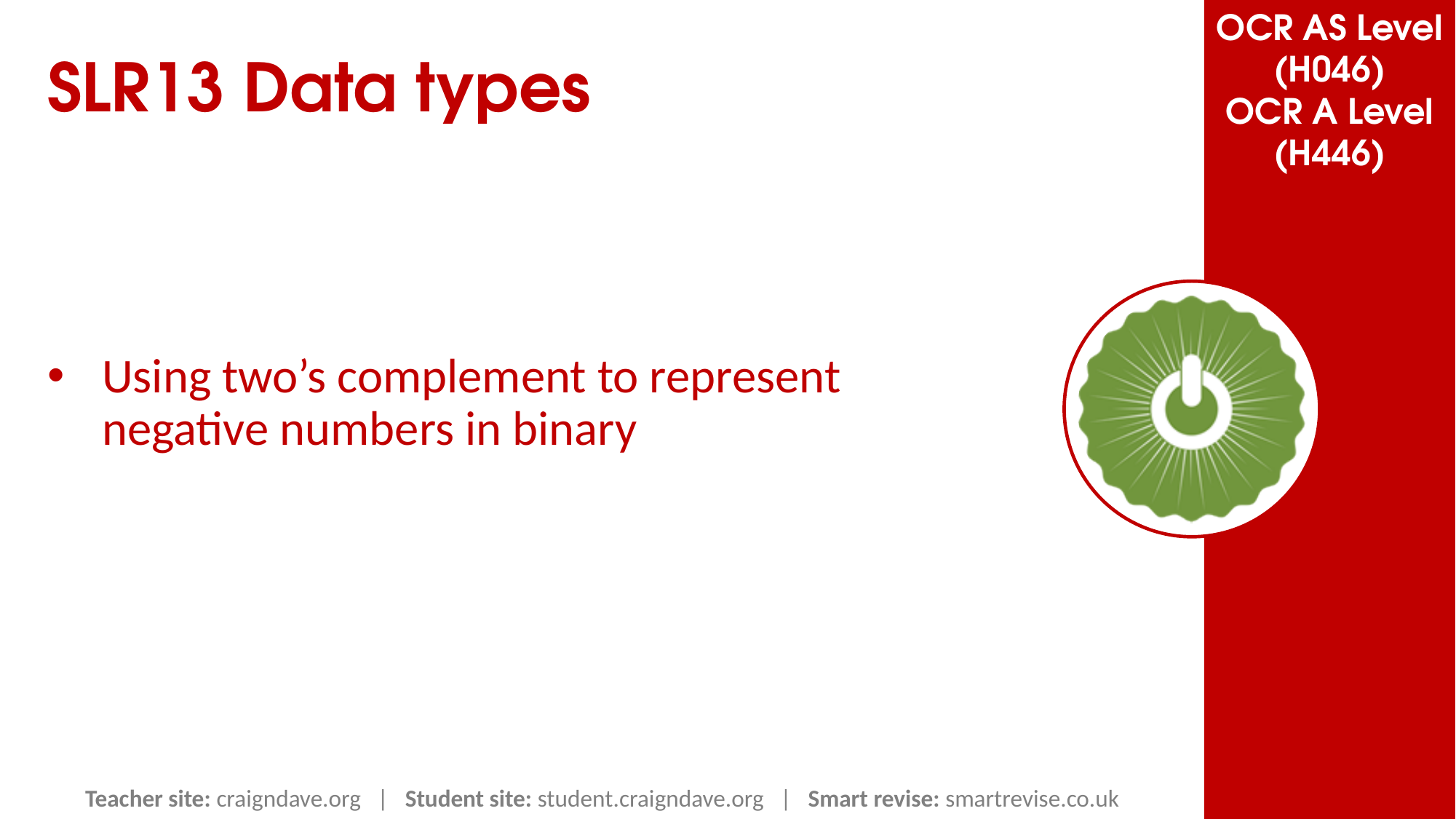

SLR13 Data types
Using two’s complement to represent negative numbers in binary